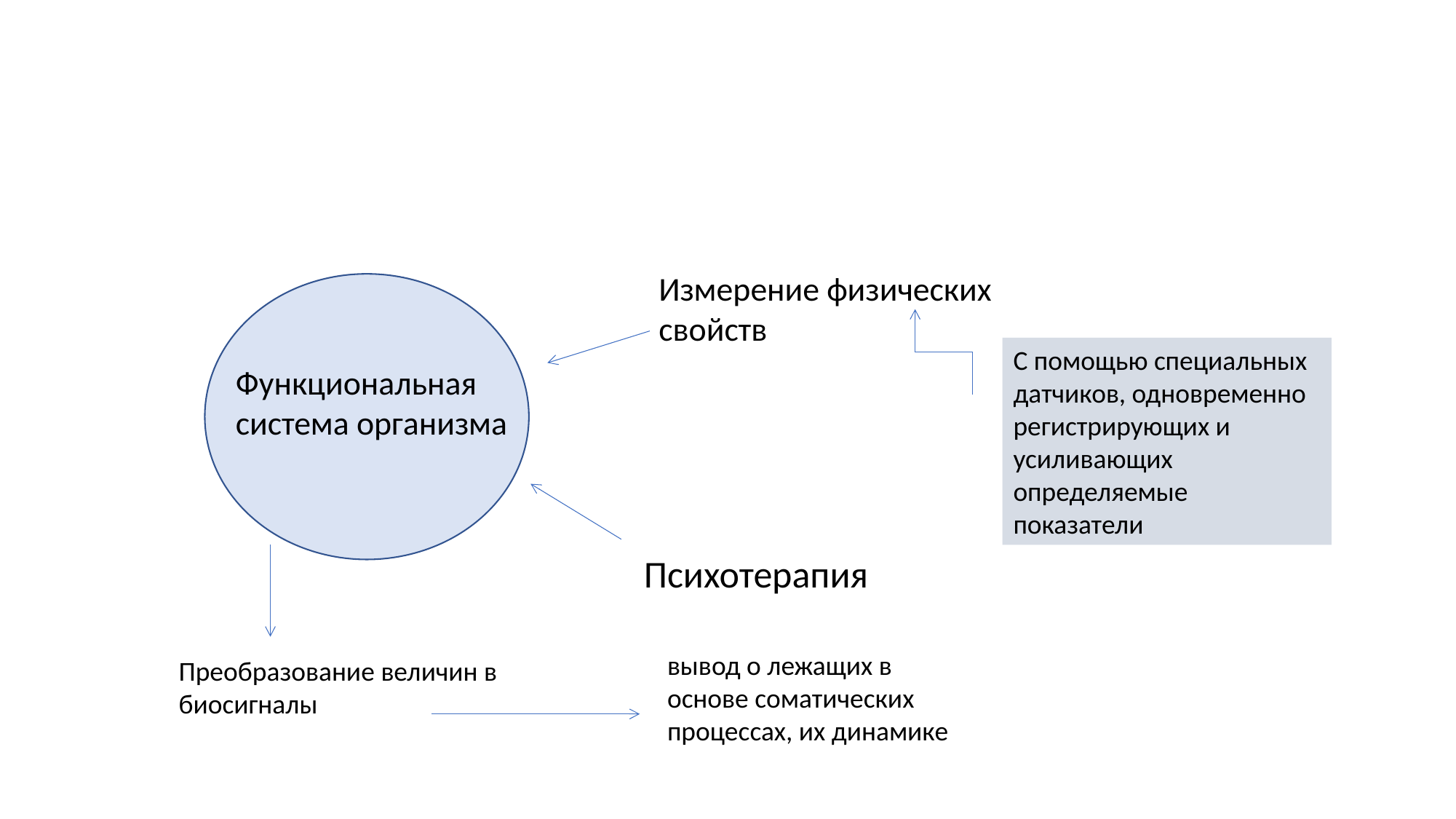

#

Измерение физических свойств

С помощью специальных датчиков, одновременно регистрирующих и усиливающих определяемые показатели
Функциональная система организма

Психотерапия

вывод о лежащих в основе соматических процессах, их динамике
Преобразование величин в биосигналы